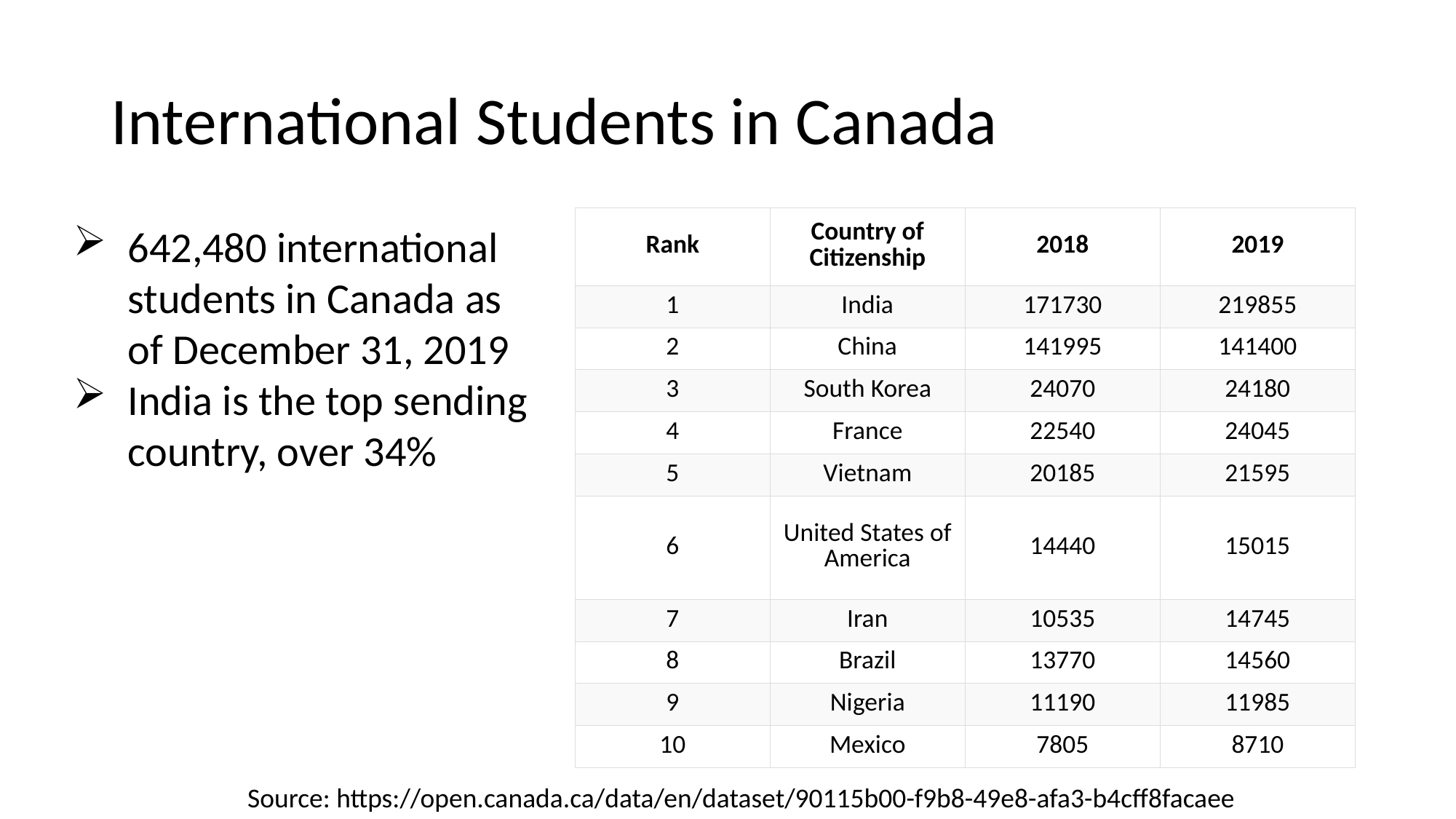

# International Students in Canada
| Rank | Country of Citizenship | 2018 | 2019 |
| --- | --- | --- | --- |
| 1 | India | 171730 | 219855 |
| 2 | China | 141995 | 141400 |
| 3 | South Korea | 24070 | 24180 |
| 4 | France | 22540 | 24045 |
| 5 | Vietnam | 20185 | 21595 |
| 6 | United States of America | 14440 | 15015 |
| 7 | Iran | 10535 | 14745 |
| 8 | Brazil | 13770 | 14560 |
| 9 | Nigeria | 11190 | 11985 |
| 10 | Mexico | 7805 | 8710 |
642,480 international students in Canada as of December 31, 2019
India is the top sending country, over 34%
Source: https://open.canada.ca/data/en/dataset/90115b00-f9b8-49e8-afa3-b4cff8facaee